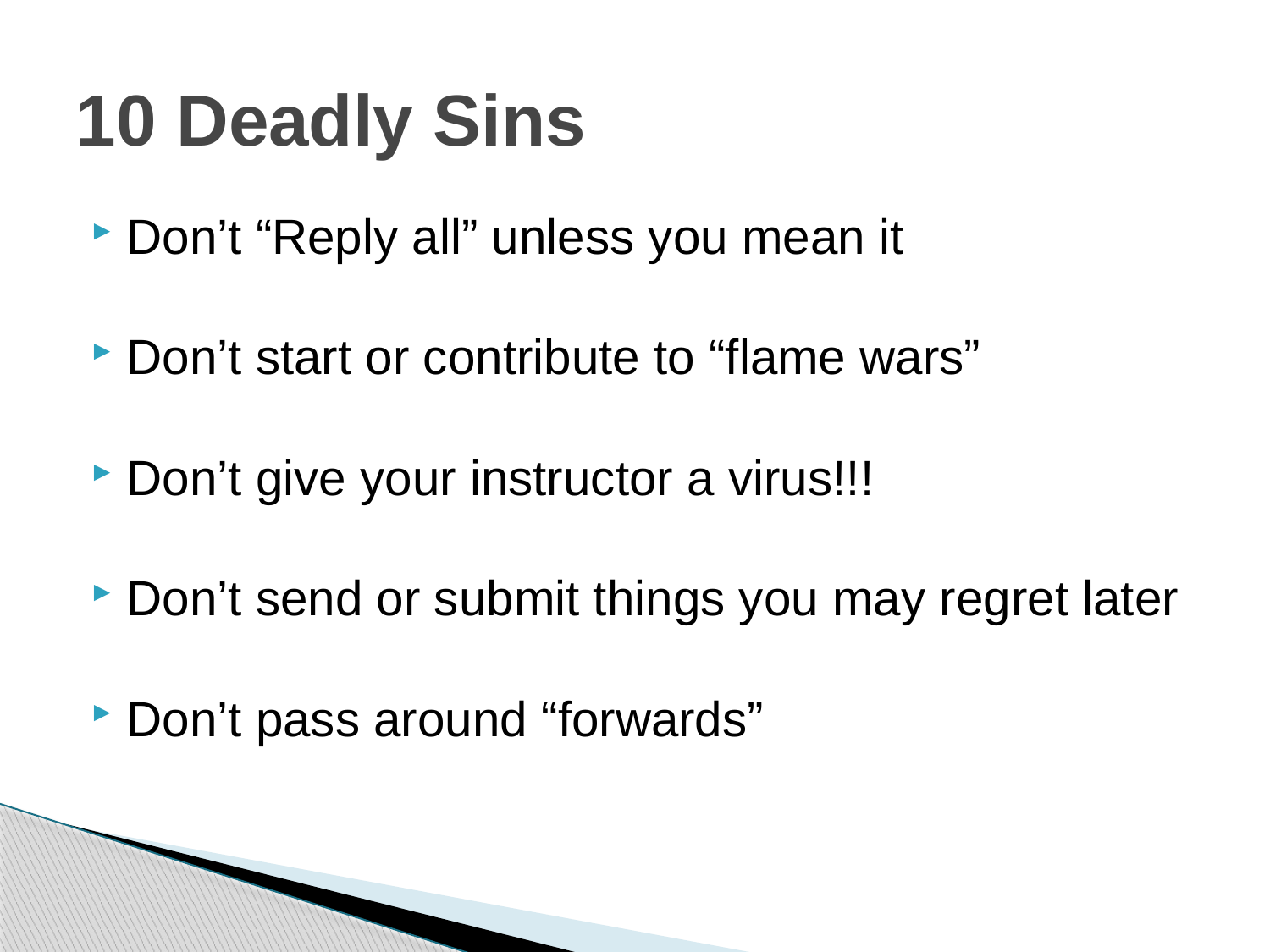

# 10 Deadly Sins
Don’t “Reply all” unless you mean it

Don’t start or contribute to “flame wars”

Don’t give your instructor a virus!!!

Don’t send or submit things you may regret later

Don’t pass around “forwards”